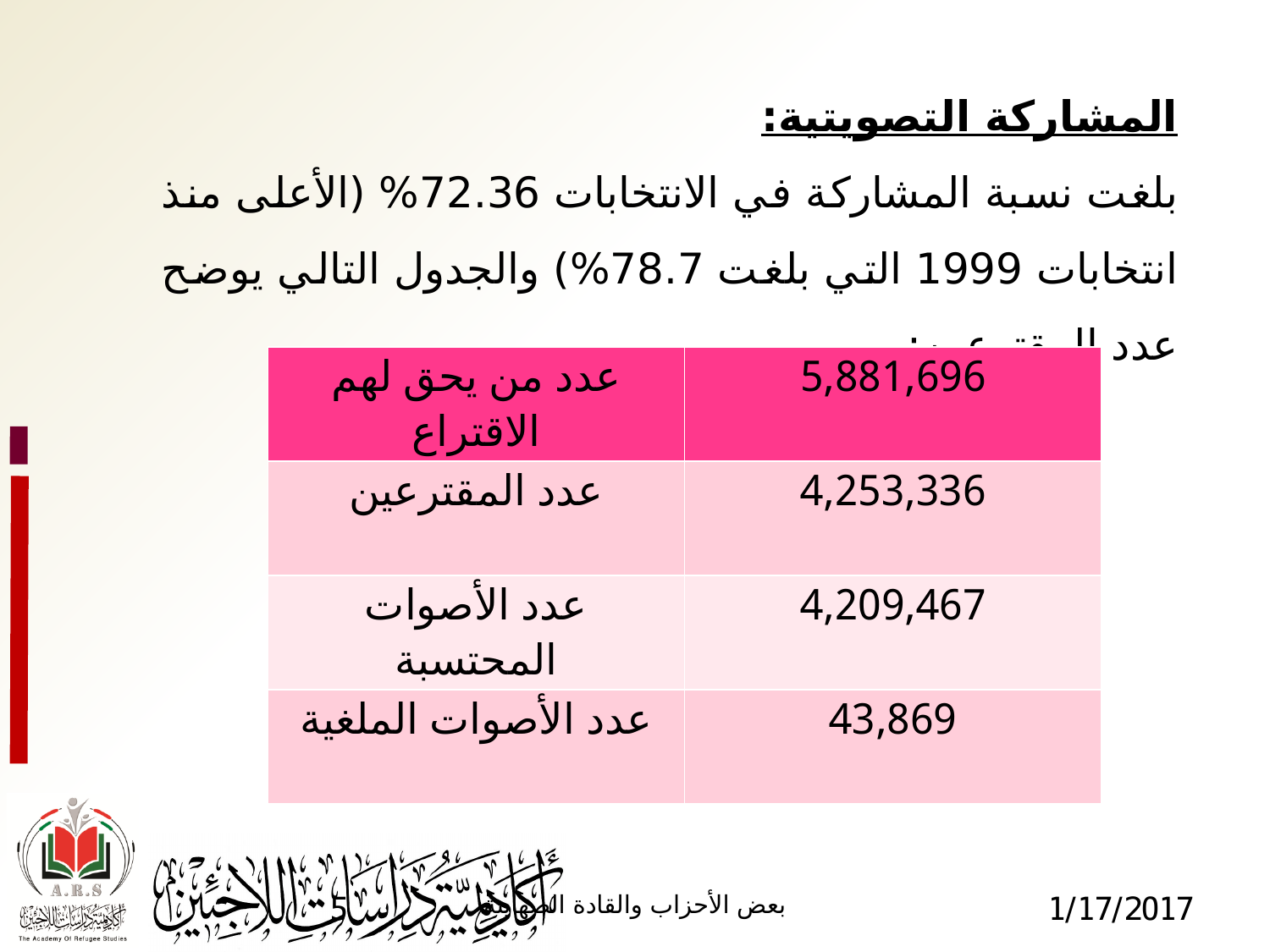

المشاركة التصويتية:
بلغت نسبة المشاركة في الانتخابات 72.36% (الأعلى منذ انتخابات 1999 التي بلغت 78.7%) والجدول التالي يوضح عدد المقترعين:

| عدد من يحق لهم الاقتراع | 5,881,696 |
| --- | --- |
| عدد المقترعين | 4,253,336 |
| عدد الأصوات المحتسبة | 4,209,467 |
| عدد الأصوات الملغية | 43,869 |
5
بعض الأحزاب والقادة الصهاينة
1/17/2017